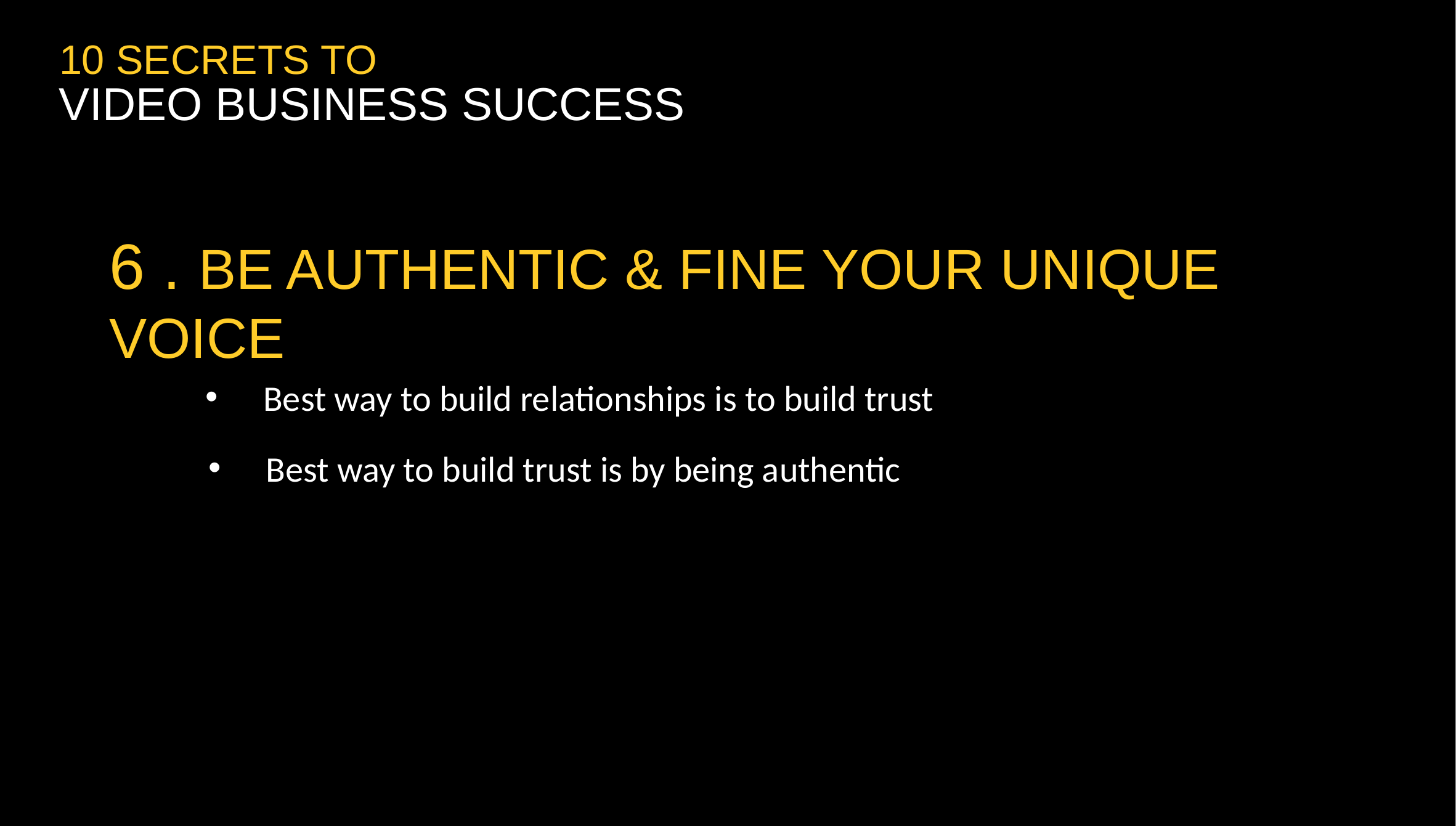

10 SECRETS TO
VIDEO BUSINESS SUCCESS
6 . BE AUTHENTIC & FINE YOUR UNIQUE VOICE
Best way to build relationships is to build trust
Best way to build trust is by being authentic